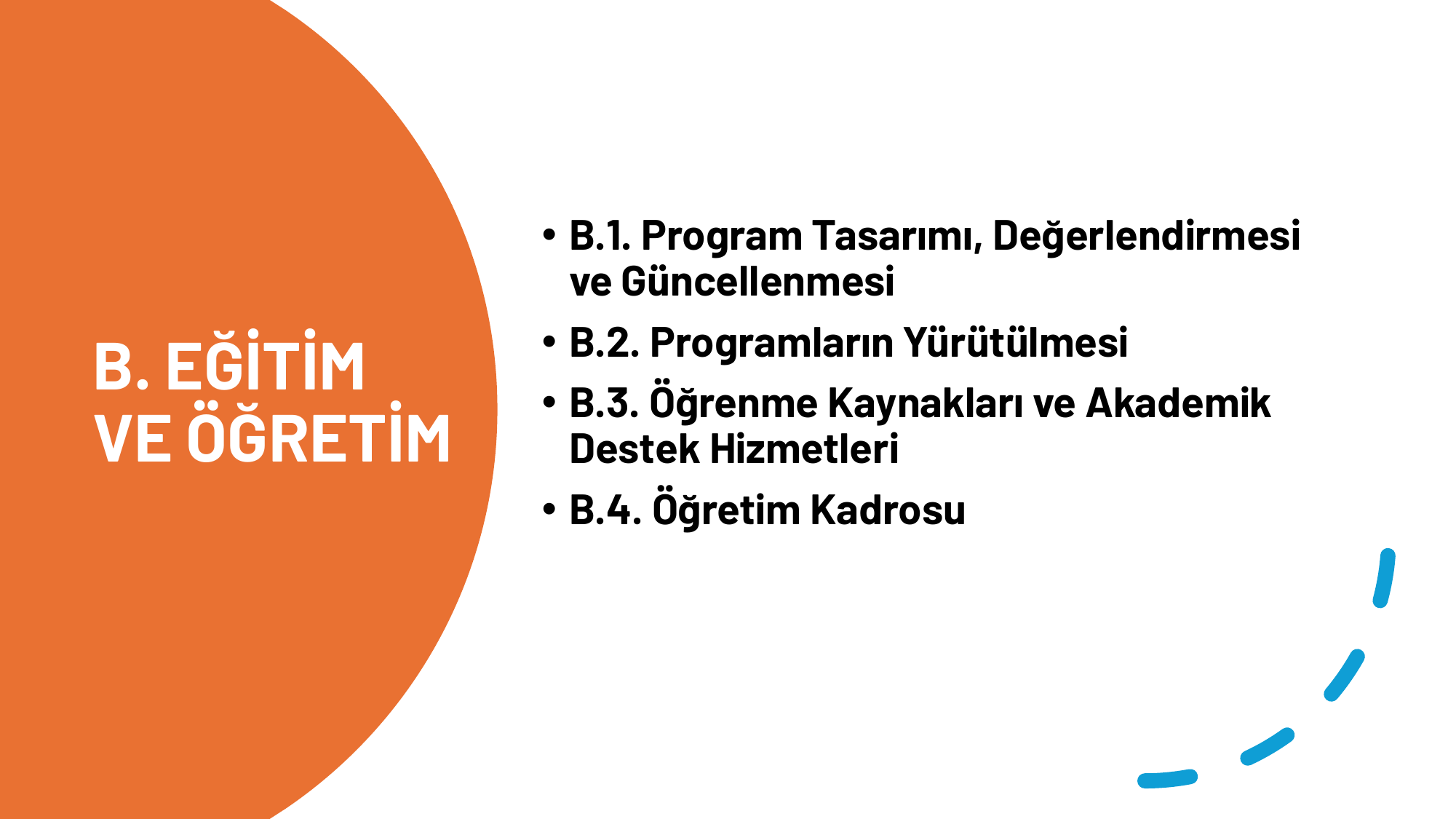

B.1. Program Tasarımı, Değerlendirmesi ve Güncellenmesi
B.2. Programların Yürütülmesi
B.3. Öğrenme Kaynakları ve Akademik Destek Hizmetleri
B.4. Öğretim Kadrosu

# B. EĞİTİM VE ÖĞRETİM